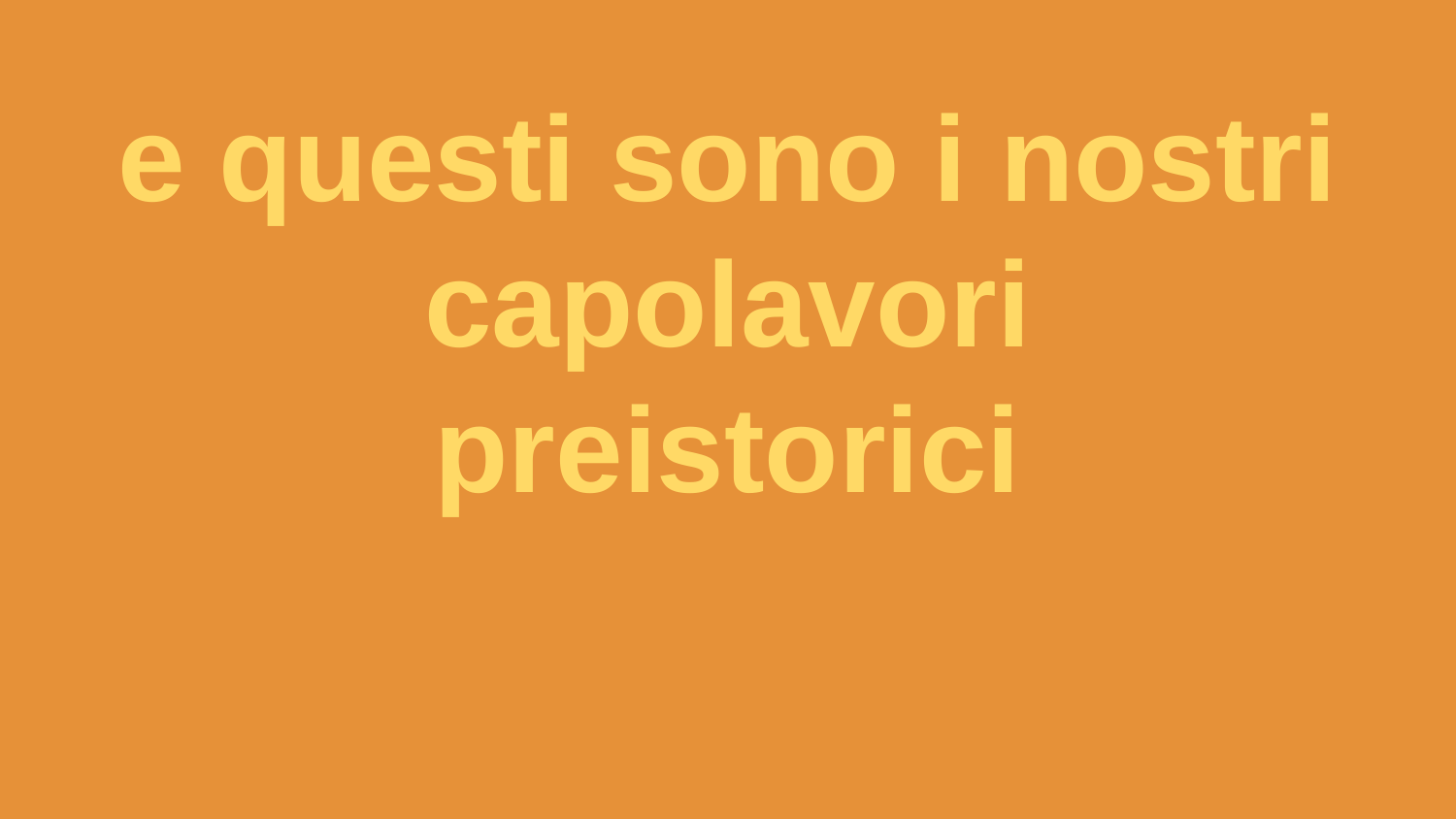

e questi sono i nostri
capolavori
preistorici